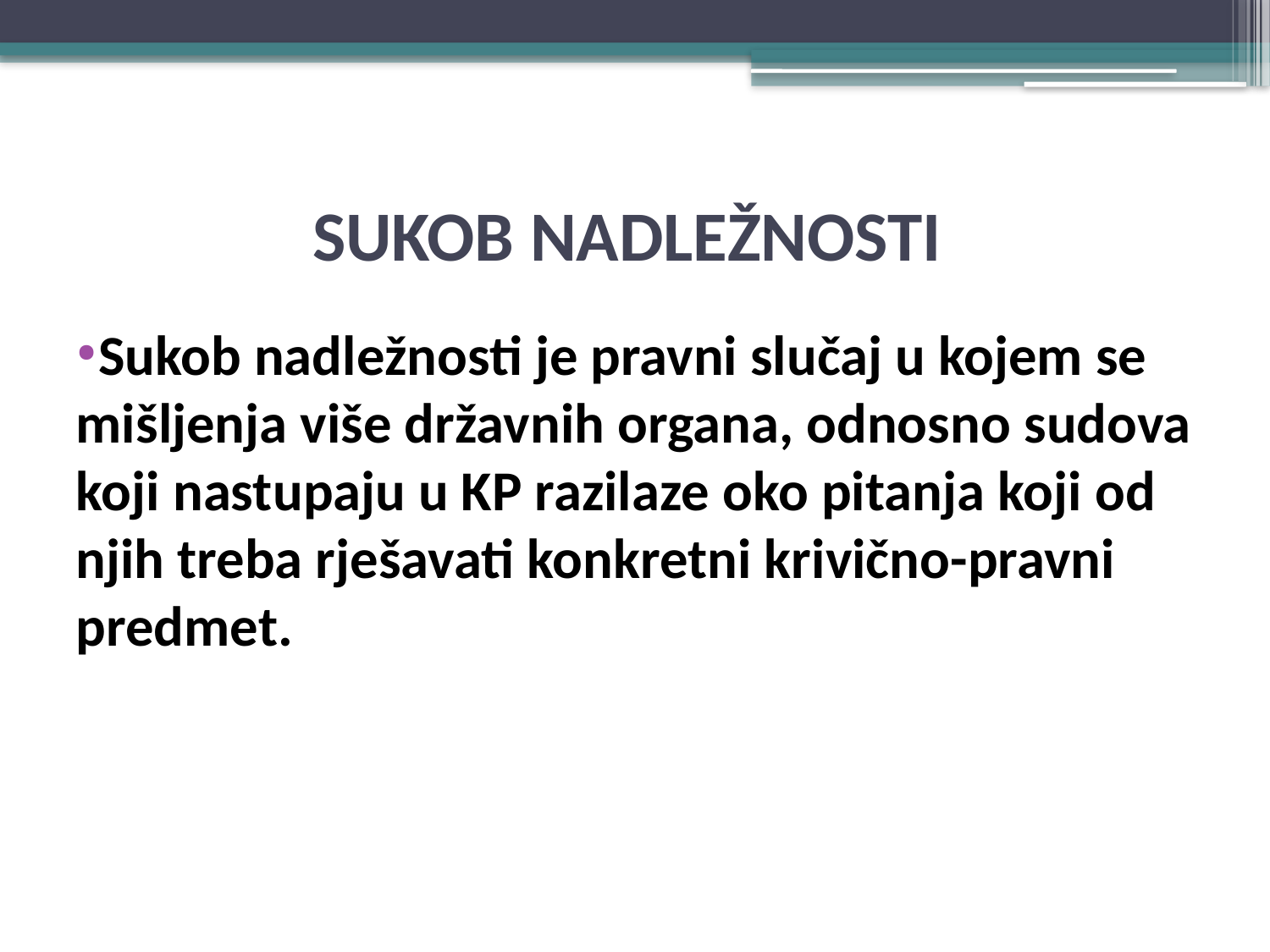

# SUKOB NADLEŽNOSTI
Sukob nadležnosti je pravni slučaj u kojem se mišljenja više državnih organa, odnosno sudova koji nastupaju u KP razilaze oko pitanja koji od njih treba rješavati konkretni krivično-pravni  predmet.